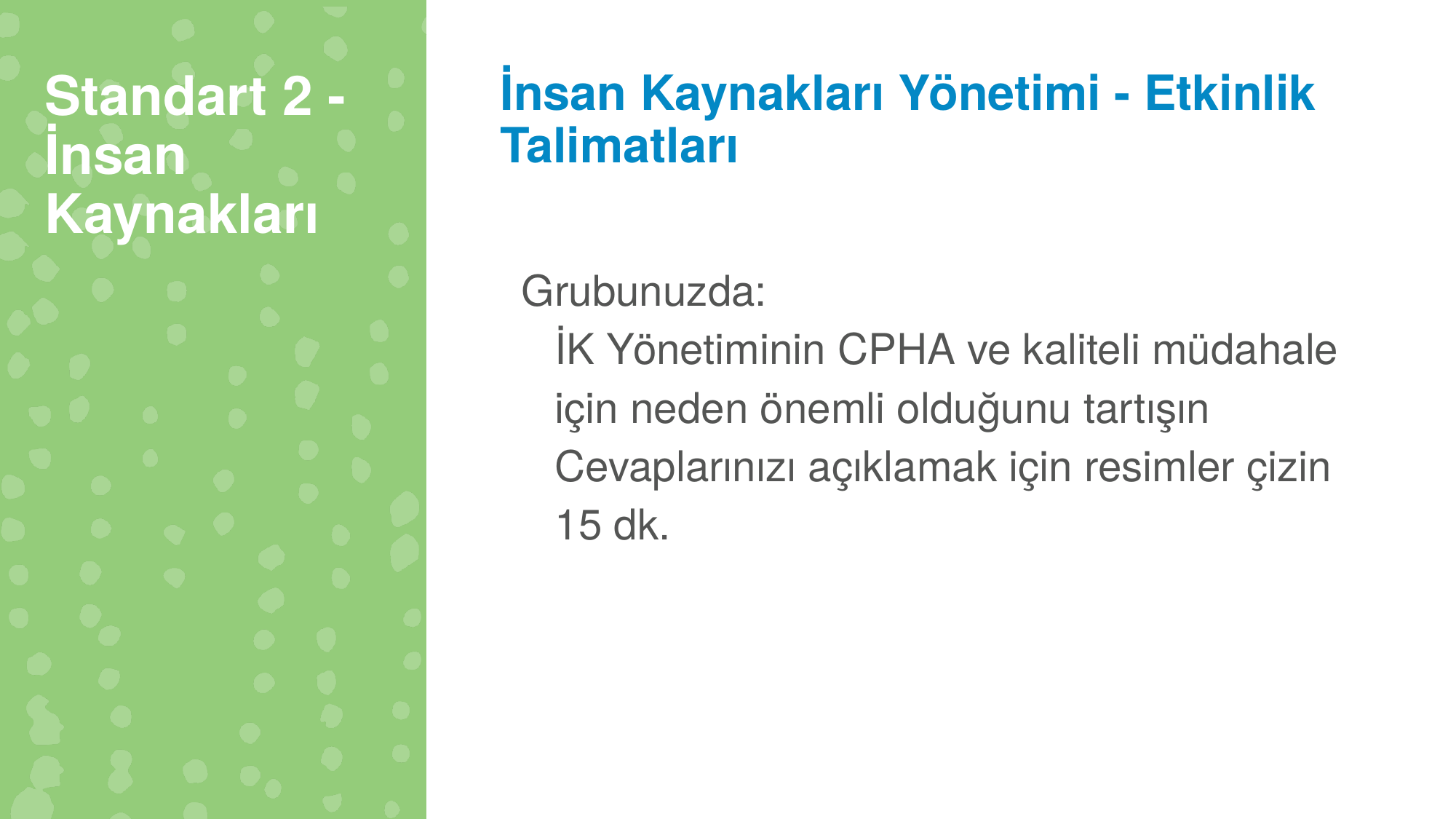

Standart 2 - İnsan Kaynakları
İnsan Kaynakları Yönetimi - Etkinlik Talimatları
Grubunuzda:
İK Yönetiminin CPHA ve kaliteli müdahale için neden önemli olduğunu tartışın
Cevaplarınızı açıklamak için resimler çizin
15 dk.